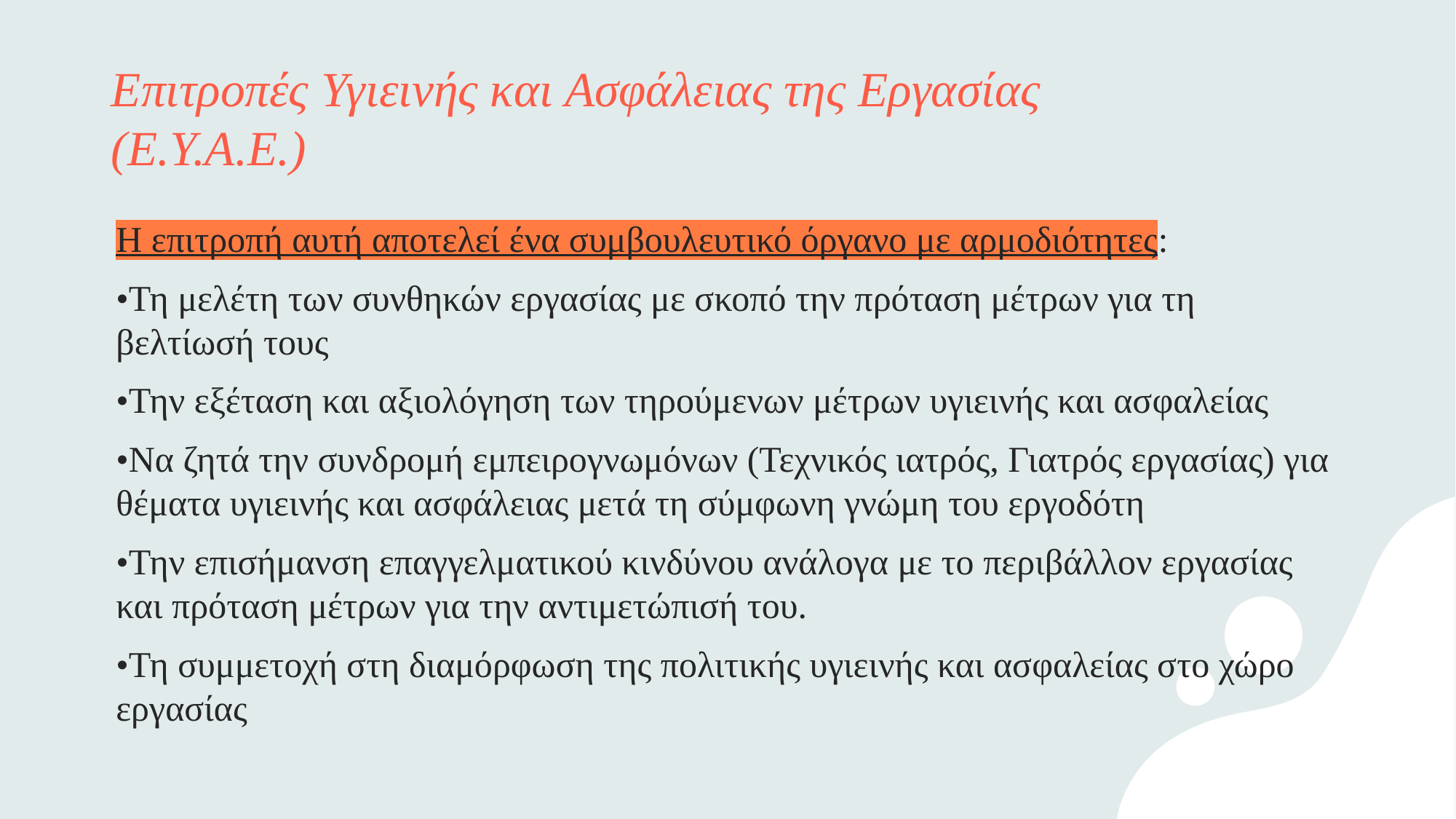

# Επιτροπές Υγιεινής και Ασφάλειας της Εργασίας (Ε.Υ.Α.Ε.)
Η επιτροπή αυτή αποτελεί ένα συμβουλευτικό όργανο με αρμοδιότητες:
•Τη μελέτη των συνθηκών εργασίας με σκοπό την πρόταση μέτρων για τη βελτίωσή τους
•Την εξέταση και αξιολόγηση των τηρούμενων μέτρων υγιεινής και ασφαλείας
•Να ζητά την συνδρομή εμπειρογνωμόνων (Τεχνικός ιατρός, Γιατρός εργασίας) για θέματα υγιεινής και ασφάλειας μετά τη σύμφωνη γνώμη του εργοδότη
•Την επισήμανση επαγγελματικού κινδύνου ανάλογα με το περιβάλλον εργασίας και πρόταση μέτρων για την αντιμετώπισή του.
•Τη συμμετοχή στη διαμόρφωση της πολιτικής υγιεινής και ασφαλείας στο χώρο εργασίας